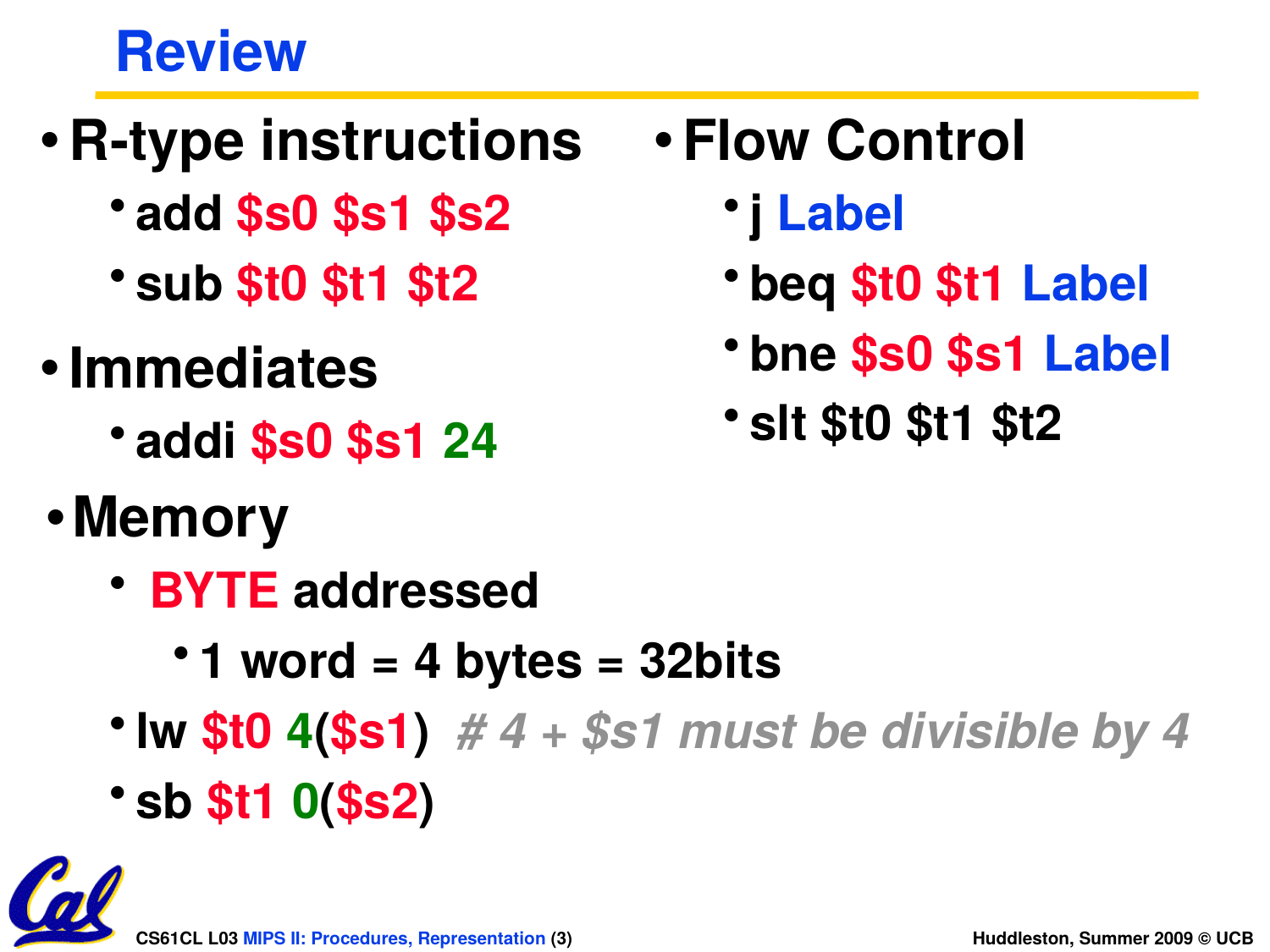

# Review
R-type instructions
add $s0 $s1 $s2
sub $t0 $t1 $t2
Immediates
addi $s0 $s1 24
Memory
 BYTE addressed
1 word = 4 bytes = 32bits
lw $t0 4($s1)  # 4 + $s1 must be divisible by 4
sb $t1 0($s2)
Flow Control
j Label
beq $t0 $t1 Label
bne $s0 $s1 Label
slt $t0 $t1 $t2